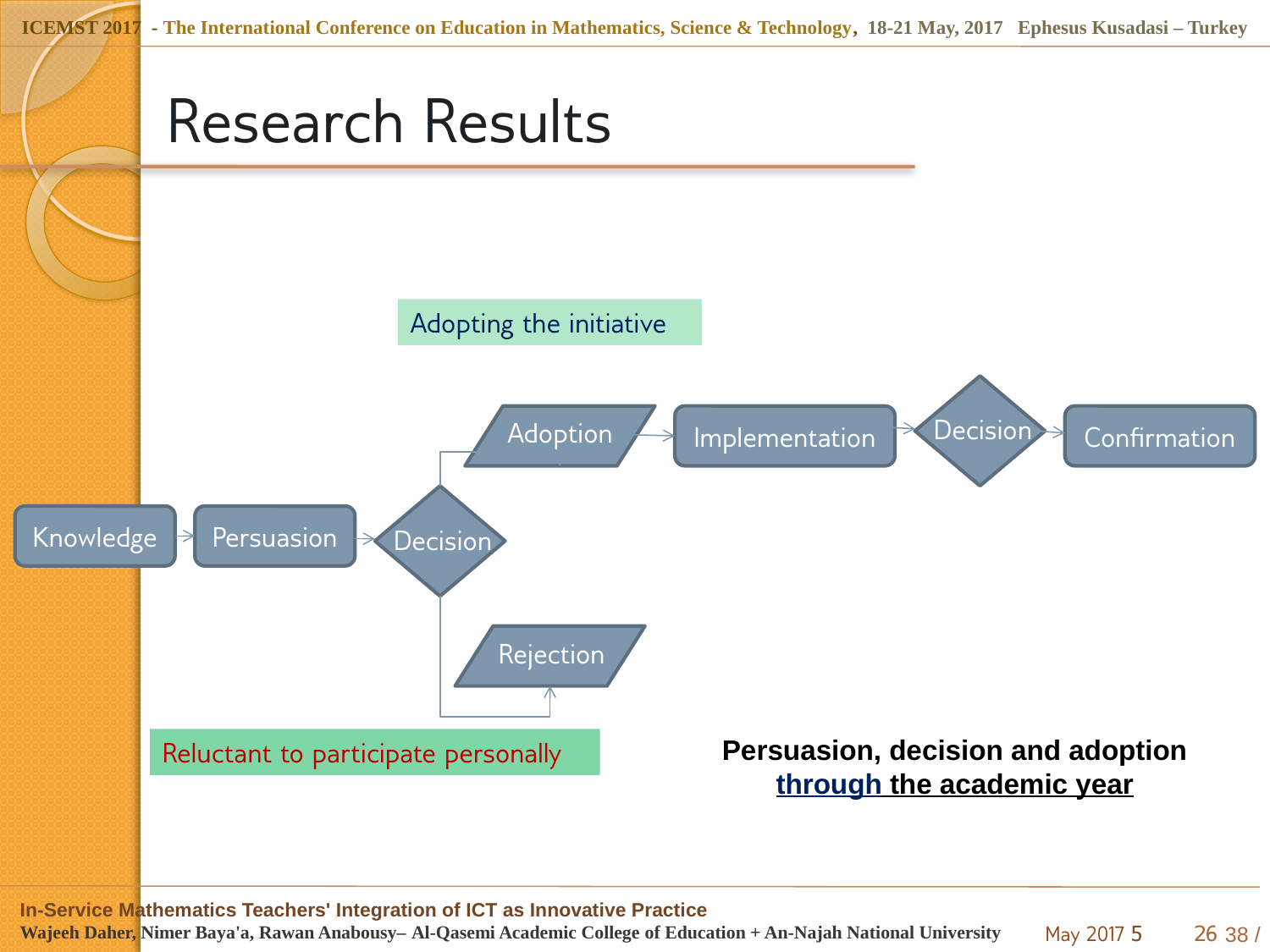

# Research Results
Adopting the initiative

Decision
Implementation
Confirmation

Adoption

Decision
Knowledge
Persuasion

Rejection
Persuasion, decision and adoption
through the academic year
Reluctant to participate personally
5 May 2017
26